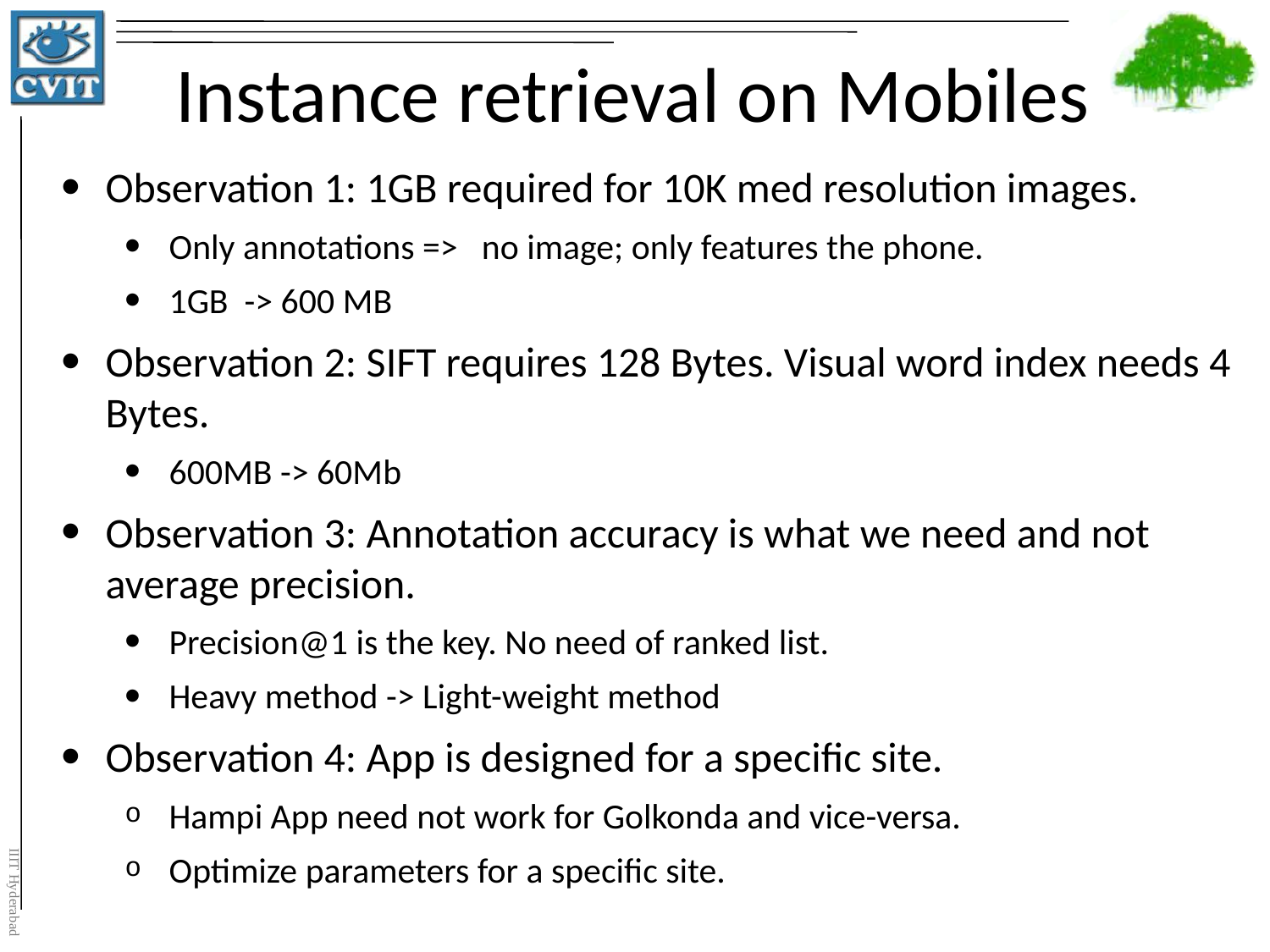

# Instance retrieval on Mobiles
Observation 1: 1GB required for 10K med resolution images.
Only annotations =>   no image; only features the phone.
1GB  -> 600 MB
Observation 2: SIFT requires 128 Bytes. Visual word index needs 4 Bytes.
600MB -> 60Mb
Observation 3: Annotation accuracy is what we need and not average precision.
Precision@1 is the key. No need of ranked list.
Heavy method -> Light-weight method
Observation 4: App is designed for a specific site.
Hampi App need not work for Golkonda and vice-versa.
Optimize parameters for a specific site.